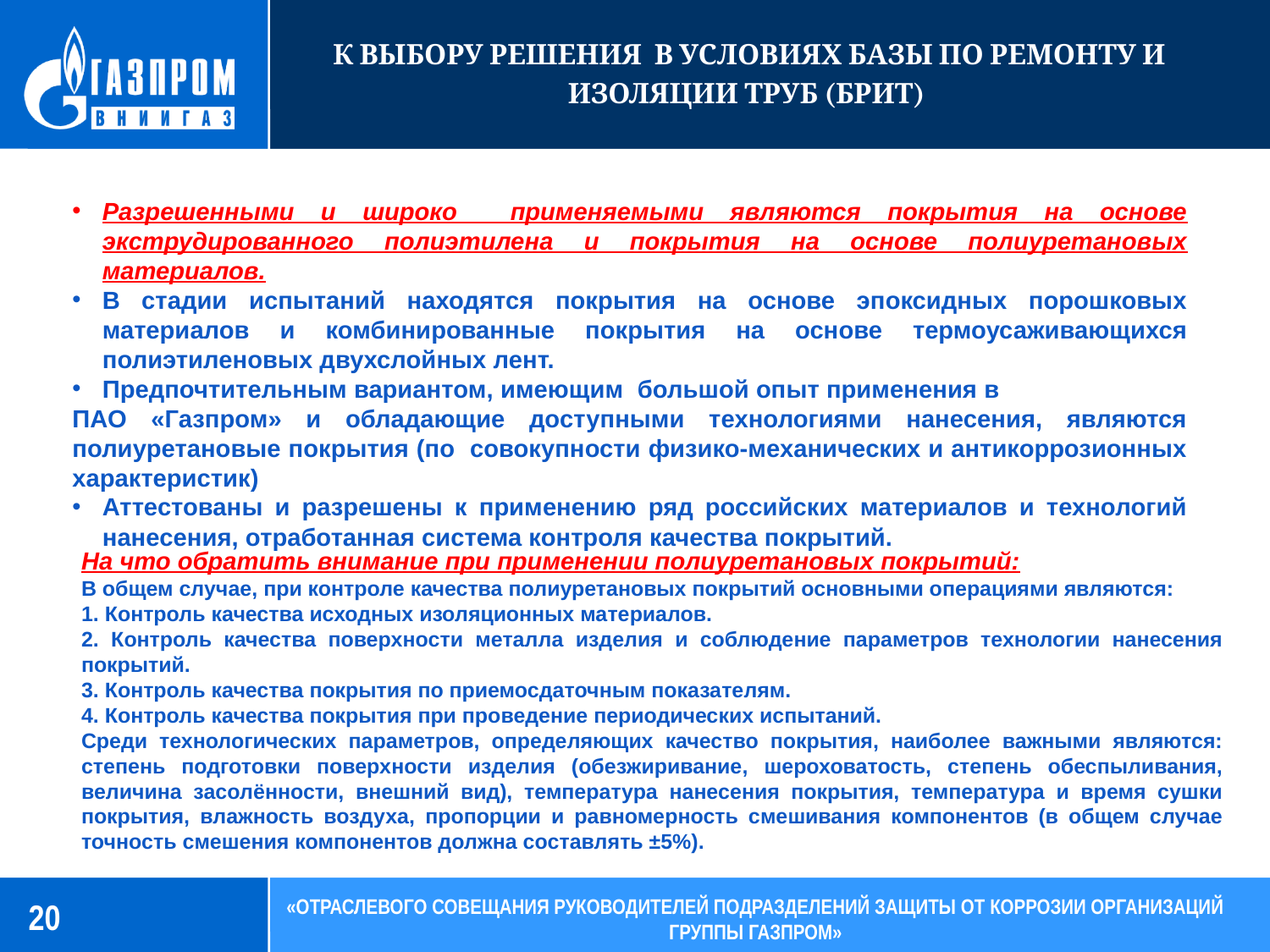

# К выбору решения  в условиях базы по ремонту и изоляции труб (БРИТ)

Разрешенными и широко  применяемыми являются покрытия на основе экструдированного полиэтилена и покрытия на основе полиуретановых материалов.
В стадии испытаний находятся покрытия на основе эпоксидных порошковых материалов и комбинированные покрытия на основе термоусаживающихся полиэтиленовых двухслойных лент.
Предпочтительным вариантом, имеющим  большой опыт применения в
ПАО «Газпром» и обладающие доступными технологиями нанесения, являются полиуретановые покрытия (по  совокупности физико-механических и антикоррозионных характеристик)
Аттестованы и разрешены к применению ряд российских материалов и технологий нанесения, отработанная система контроля качества покрытий.

На что обратить внимание при применении полиуретановых покрытий:
В общем случае, при контроле качества полиуретановых покрытий основными операциями являются:
1. Контроль качества исходных изоляционных материалов.
2. Контроль качества поверхности металла изделия и соблюдение параметров технологии нанесения покрытий.
3. Контроль качества покрытия по приемосдаточным показателям.
4. Контроль качества покрытия при проведение периодических испытаний.
Среди технологических параметров, определяющих качество покрытия, наиболее важными являются: степень подготовки поверхности изделия (обезжиривание, шероховатость, степень обеспыливания, величина засолённости, внешний вид), температура нанесения покрытия, температура и время сушки покрытия, влажность воздуха, пропорции и равномерность смешивания компонентов (в общем случае точность смешения компонентов должна составлять ±5%).
20
«ОТРАСЛЕВОГО СОВЕЩАНИЯ РУКОВОДИТЕЛЕЙ ПОДРАЗДЕЛЕНИЙ ЗАЩИТЫ ОТ КОРРОЗИИ ОРГАНИЗАЦИЙ ГРУППЫ ГАЗПРОМ»